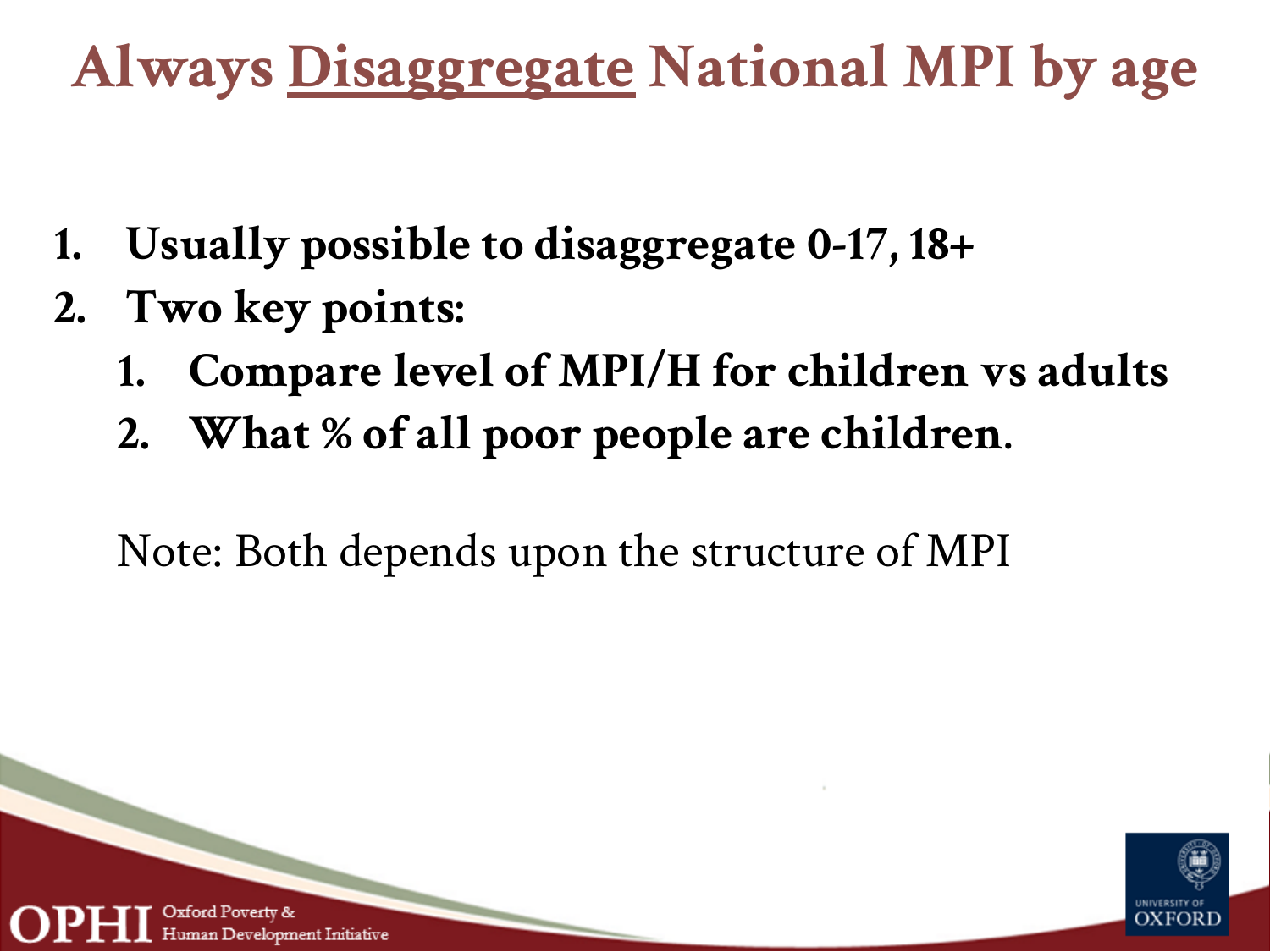

# Always Disaggregate National MPI by age

Usually possible to disaggregate 0-17, 18+
Two key points:
Compare level of MPI/H for children vs adults
What % of all poor people are children.

Note: Both depends upon the structure of MPI